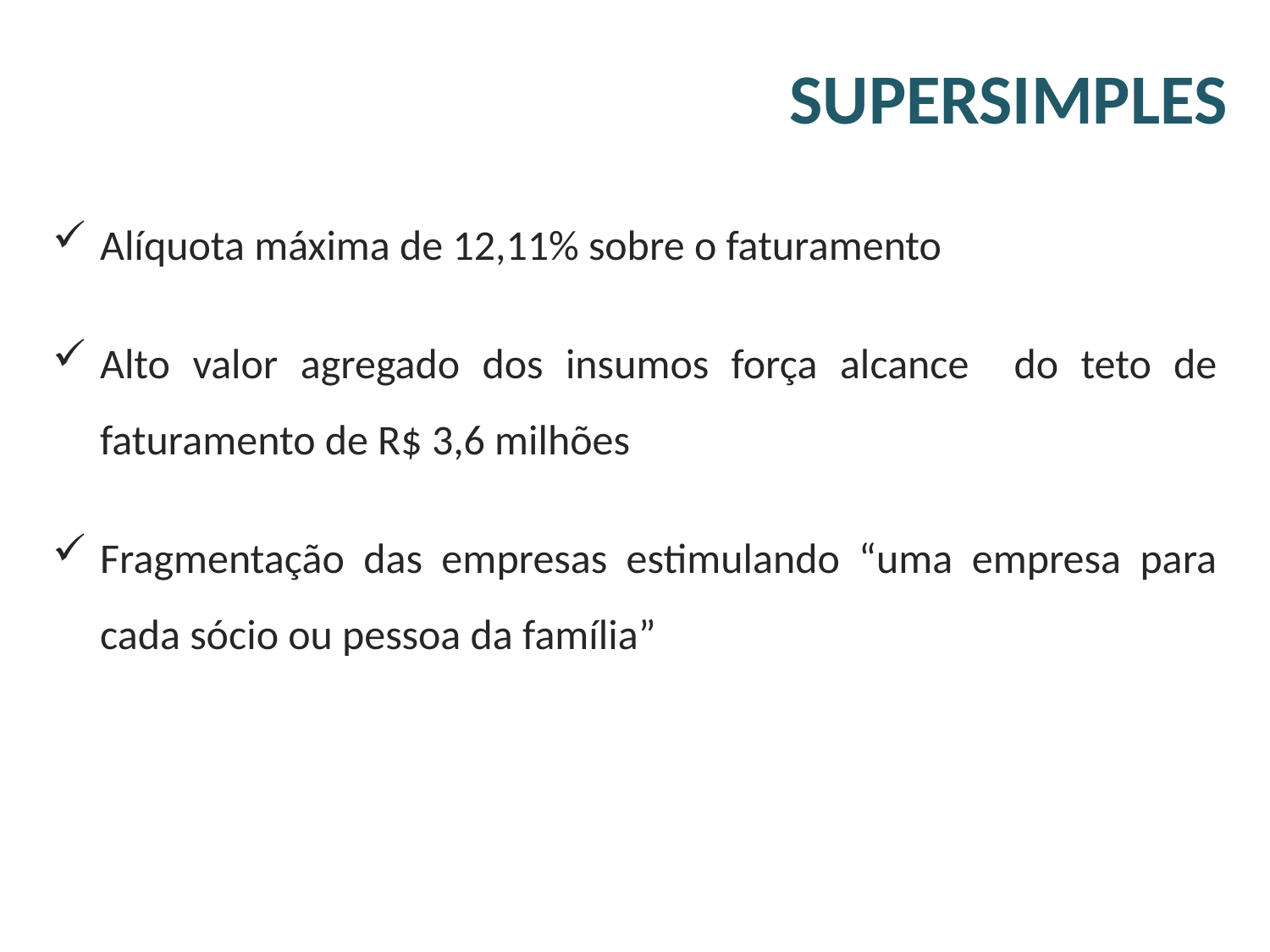

SUPERSIMPLES
Alíquota máxima de 12,11% sobre o faturamento
Alto valor agregado dos insumos força alcance  do teto de faturamento de R$ 3,6 milhões
Fragmentação das empresas estimulando “uma empresa para cada sócio ou pessoa da família”